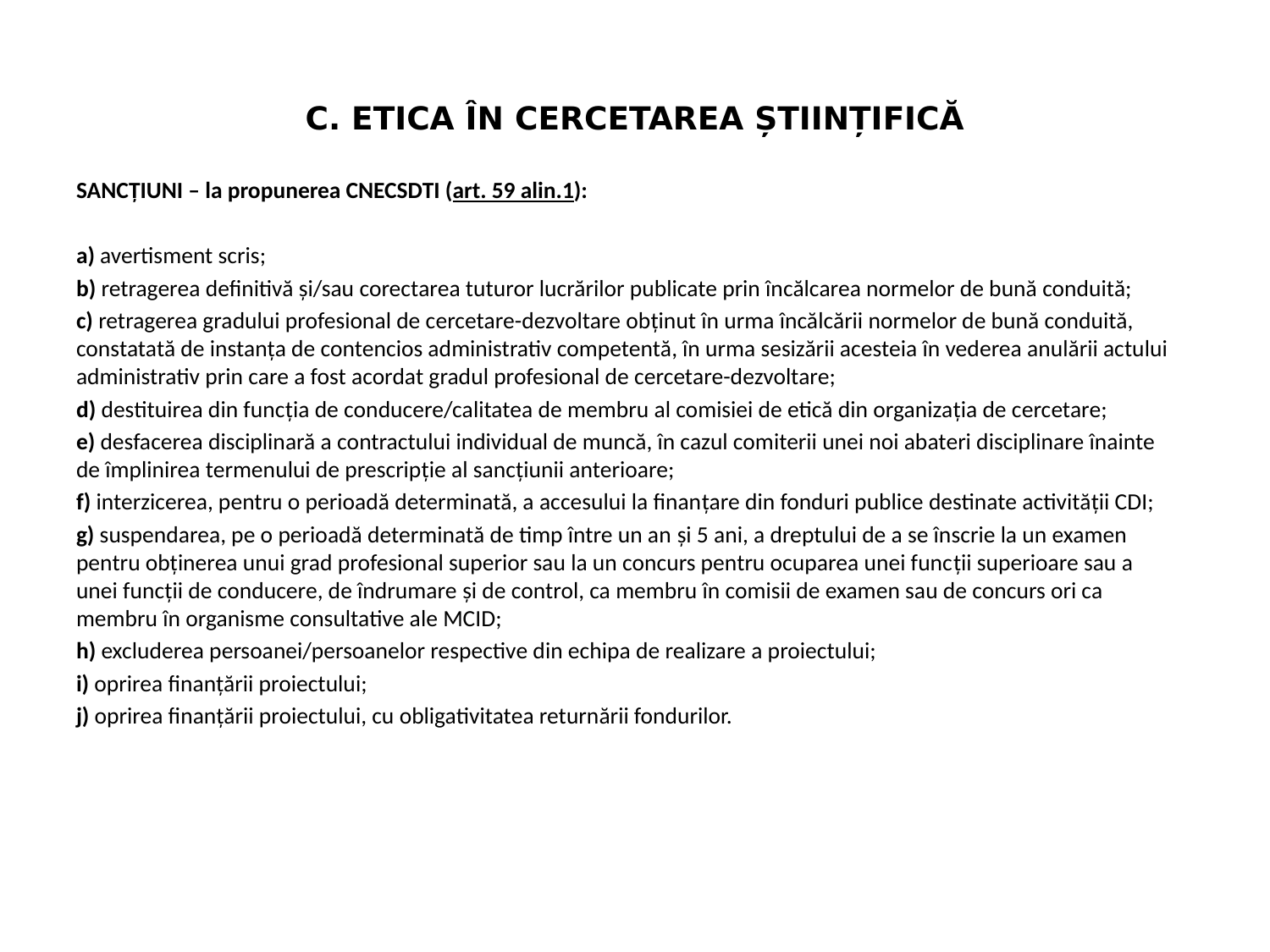

# C. ETICA ÎN CERCETAREA ȘTIINȚIFICĂ
SANCȚIUNI – la propunerea CNECSDTI (art. 59 alin.1):

a) avertisment scris;
b) retragerea definitivă şi/sau corectarea tuturor lucrărilor publicate prin încălcarea normelor de bună conduită;
c) retragerea gradului profesional de cercetare-dezvoltare obţinut în urma încălcării normelor de bună conduită, constatată de instanţa de contencios administrativ competentă, în urma sesizării acesteia în vederea anulării actului administrativ prin care a fost acordat gradul profesional de cercetare-dezvoltare;
d) destituirea din funcţia de conducere/calitatea de membru al comisiei de etică din organizaţia de cercetare;
e) desfacerea disciplinară a contractului individual de muncă, în cazul comiterii unei noi abateri disciplinare înainte de împlinirea termenului de prescripţie al sancţiunii anterioare;
f) interzicerea, pentru o perioadă determinată, a accesului la finanţare din fonduri publice destinate activităţii CDI;
g) suspendarea, pe o perioadă determinată de timp între un an şi 5 ani, a dreptului de a se înscrie la un examen pentru obţinerea unui grad profesional superior sau la un concurs pentru ocuparea unei funcţii superioare sau a unei funcţii de conducere, de îndrumare şi de control, ca membru în comisii de examen sau de concurs ori ca membru în organisme consultative ale MCID;
h) excluderea persoanei/persoanelor respective din echipa de realizare a proiectului;
i) oprirea finanţării proiectului;
j) oprirea finanţării proiectului, cu obligativitatea returnării fondurilor.